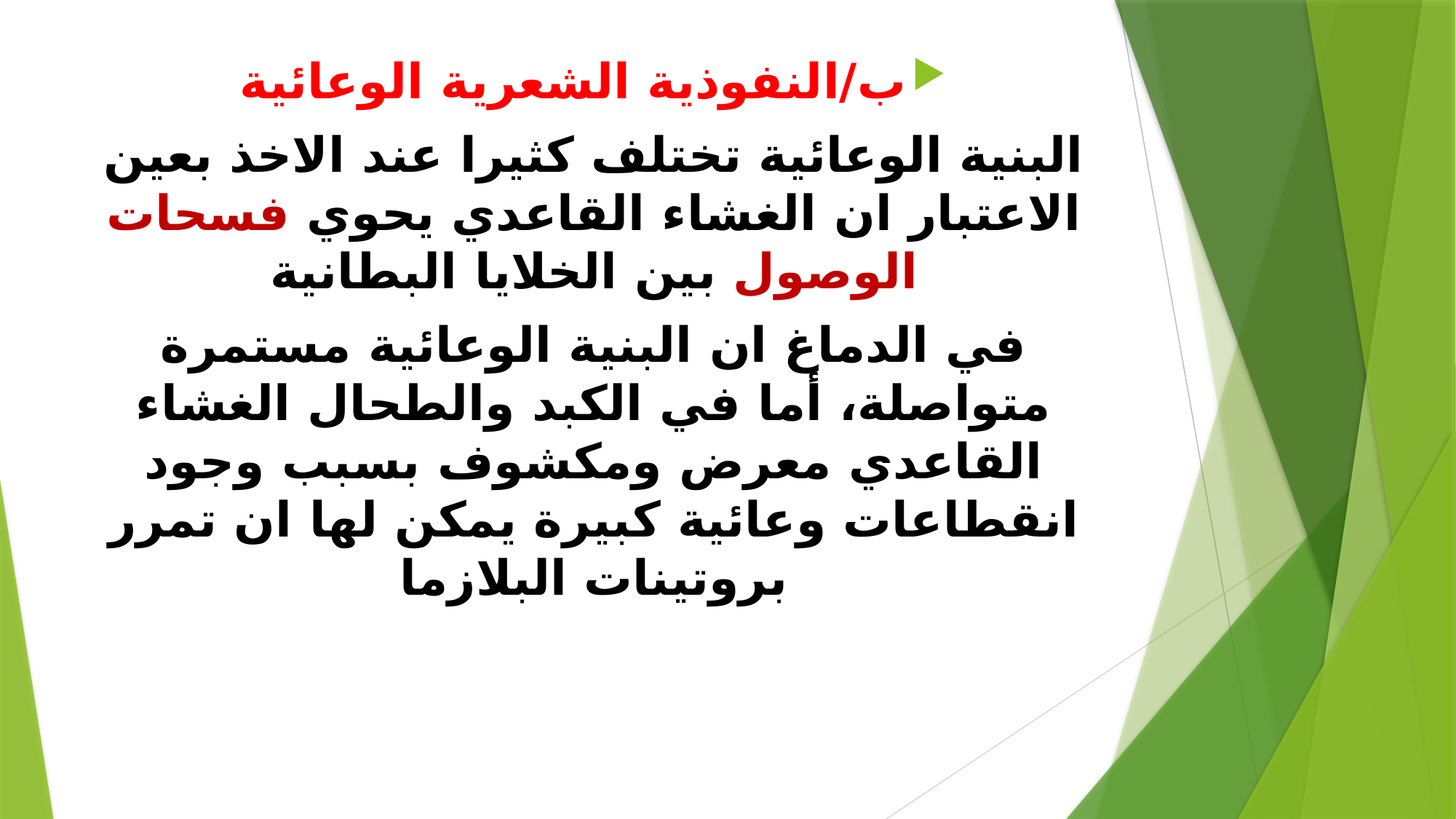

ب/النفوذية الشعرية الوعائية
البنية الوعائية تختلف كثيرا عند الاخذ بعين الاعتبار ان الغشاء القاعدي يحوي فسحات الوصول بين الخلايا البطانية
في الدماغ ان البنية الوعائية مستمرة متواصلة، أما في الكبد والطحال الغشاء القاعدي معرض ومكشوف بسبب وجود انقطاعات وعائية كبيرة يمكن لها ان تمرر بروتينات البلازما